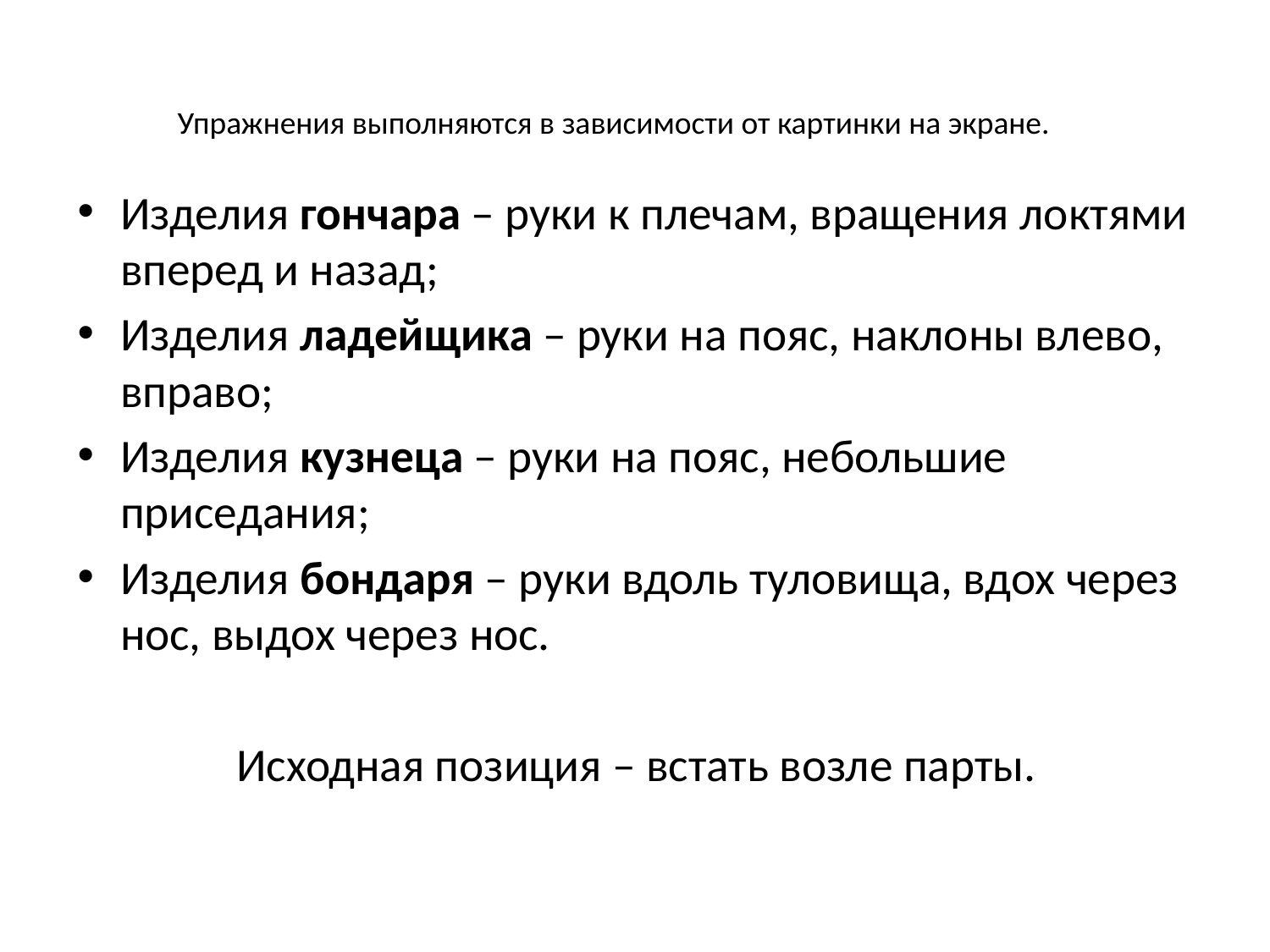

Упражнения выполняются в зависимости от картинки на экране.
Изделия гончара – руки к плечам, вращения локтями вперед и назад;
Изделия ладейщика – руки на пояс, наклоны влево, вправо;
Изделия кузнеца – руки на пояс, небольшие приседания;
Изделия бондаря – руки вдоль туловища, вдох через нос, выдох через нос.

Исходная позиция – встать возле парты.